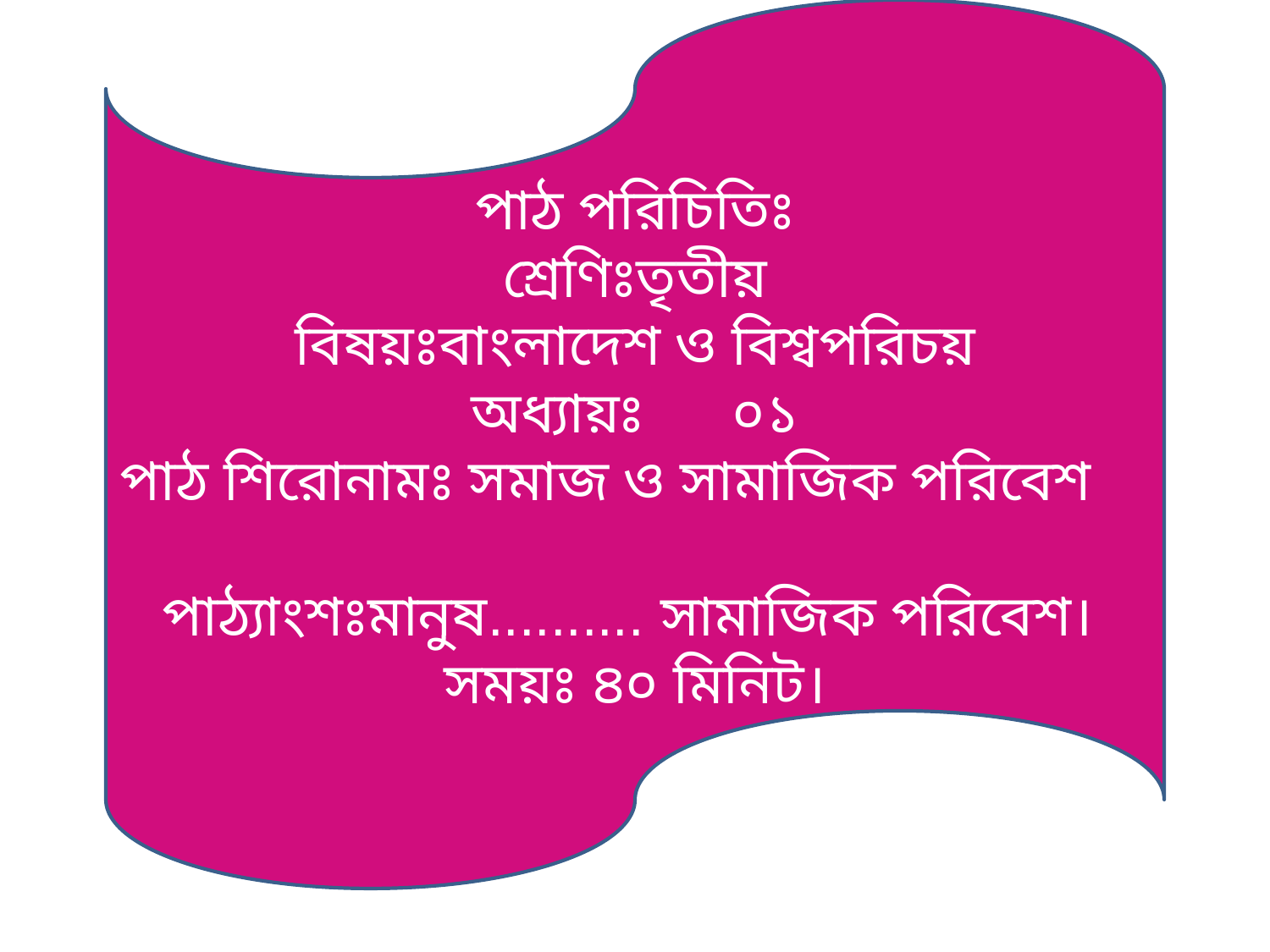

পাঠ পরিচিতিঃ
শ্রেণিঃতৃতীয়
বিষয়ঃবাংলাদেশ ও বিশ্বপরিচয়
অধ্যায়ঃ      ০১
পাঠ শিরোনামঃ সমাজ ও সামাজিক পরিবেশ
পাঠ্যাংশঃমানুষ.......... সামাজিক পরিবেশ।
সময়ঃ ৪০ মিনিট।